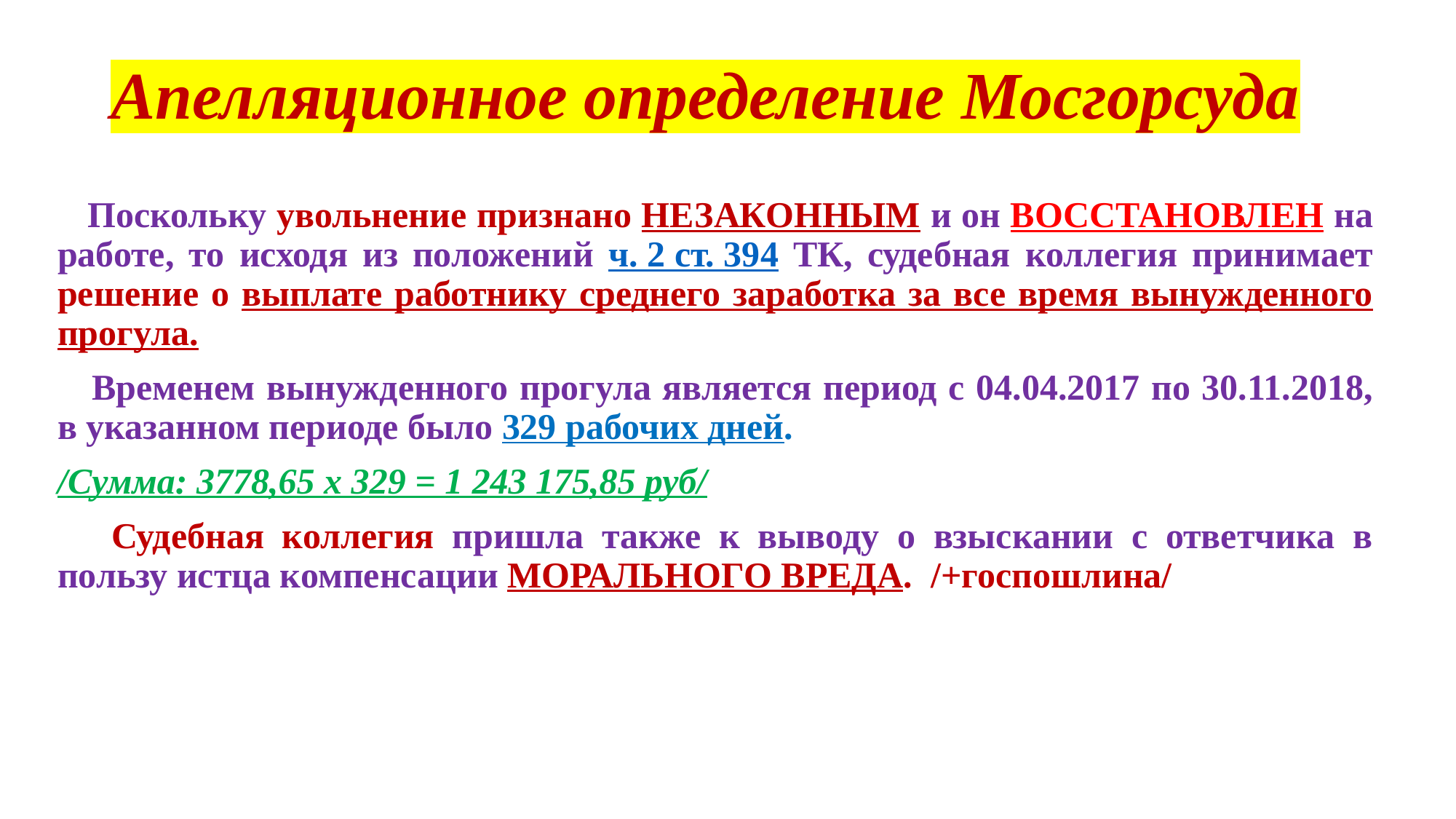

# Апелляционное определение Мосгорсуда
   Поскольку увольнение признано НЕЗАКОННЫМ и он ВОССТАНОВЛЕН на работе, то исходя из положений ч. 2 ст. 394 ТК, судебная коллегия принимает решение о выплате работнику среднего заработка за все время вынужденного прогула.
   Временем вынужденного прогула является период с 04.04.2017 по 30.11.2018, в указанном периоде было 329 рабочих дней.
/Сумма: 3778,65 x 329 = 1 243 175,85 руб/
   Судебная коллегия пришла также к выводу о взыскании с ответчика в пользу истца компенсации МОРАЛЬНОГО ВРЕДА.  /+госпошлина/